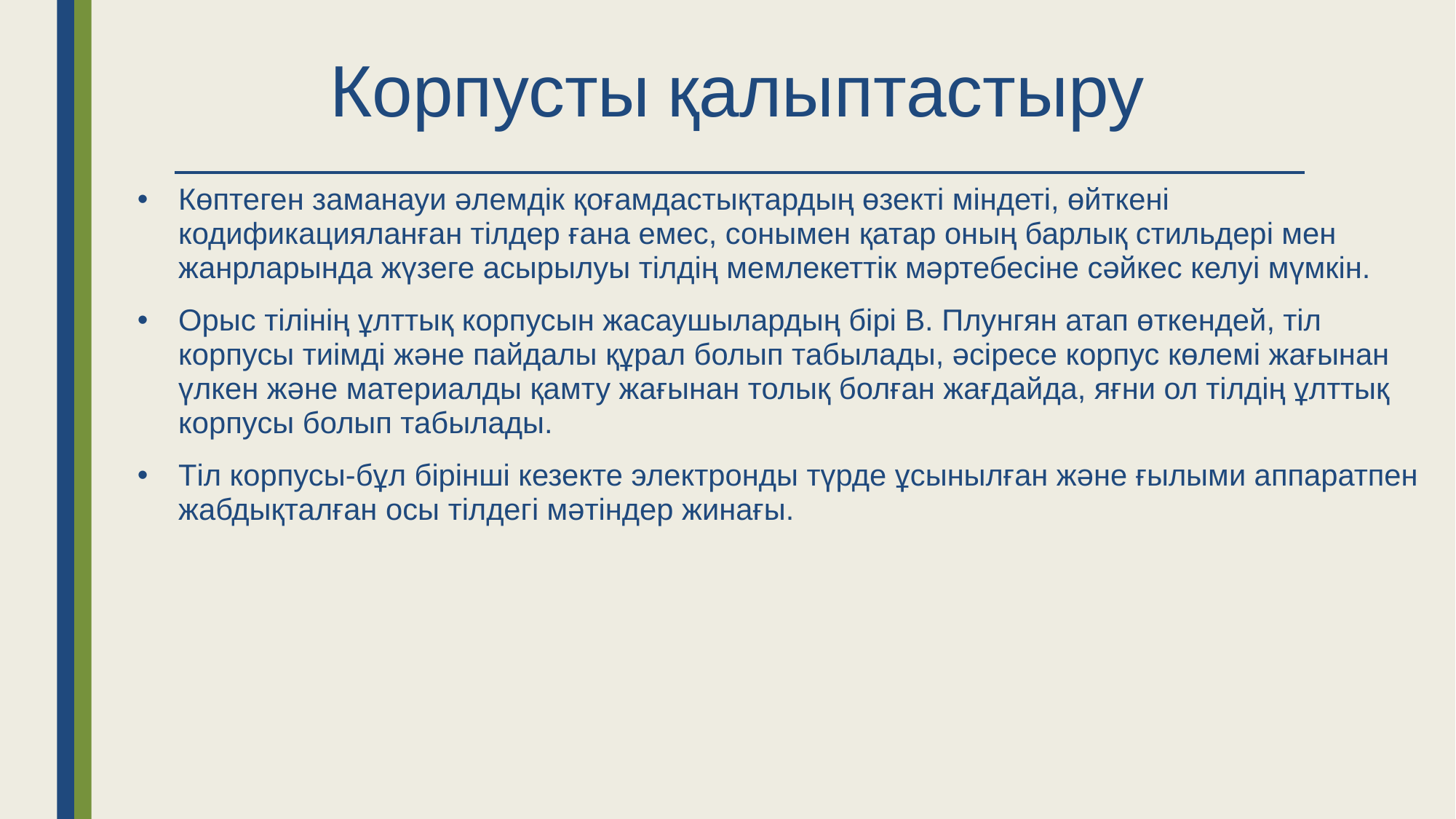

# Корпусты қалыптастыру
Көптеген заманауи әлемдік қоғамдастықтардың өзекті міндеті, өйткені кодификацияланған тілдер ғана емес, сонымен қатар оның барлық стильдері мен жанрларында жүзеге асырылуы тілдің мемлекеттік мәртебесіне сәйкес келуі мүмкін.
Орыс тілінің ұлттық корпусын жасаушылардың бірі В. Плунгян атап өткендей, тіл корпусы тиімді және пайдалы құрал болып табылады, әсіресе корпус көлемі жағынан үлкен және материалды қамту жағынан толық болған жағдайда, яғни ол тілдің ұлттық корпусы болып табылады.
Тіл корпусы-бұл бірінші кезекте электронды түрде ұсынылған және ғылыми аппаратпен жабдықталған осы тілдегі мәтіндер жинағы.